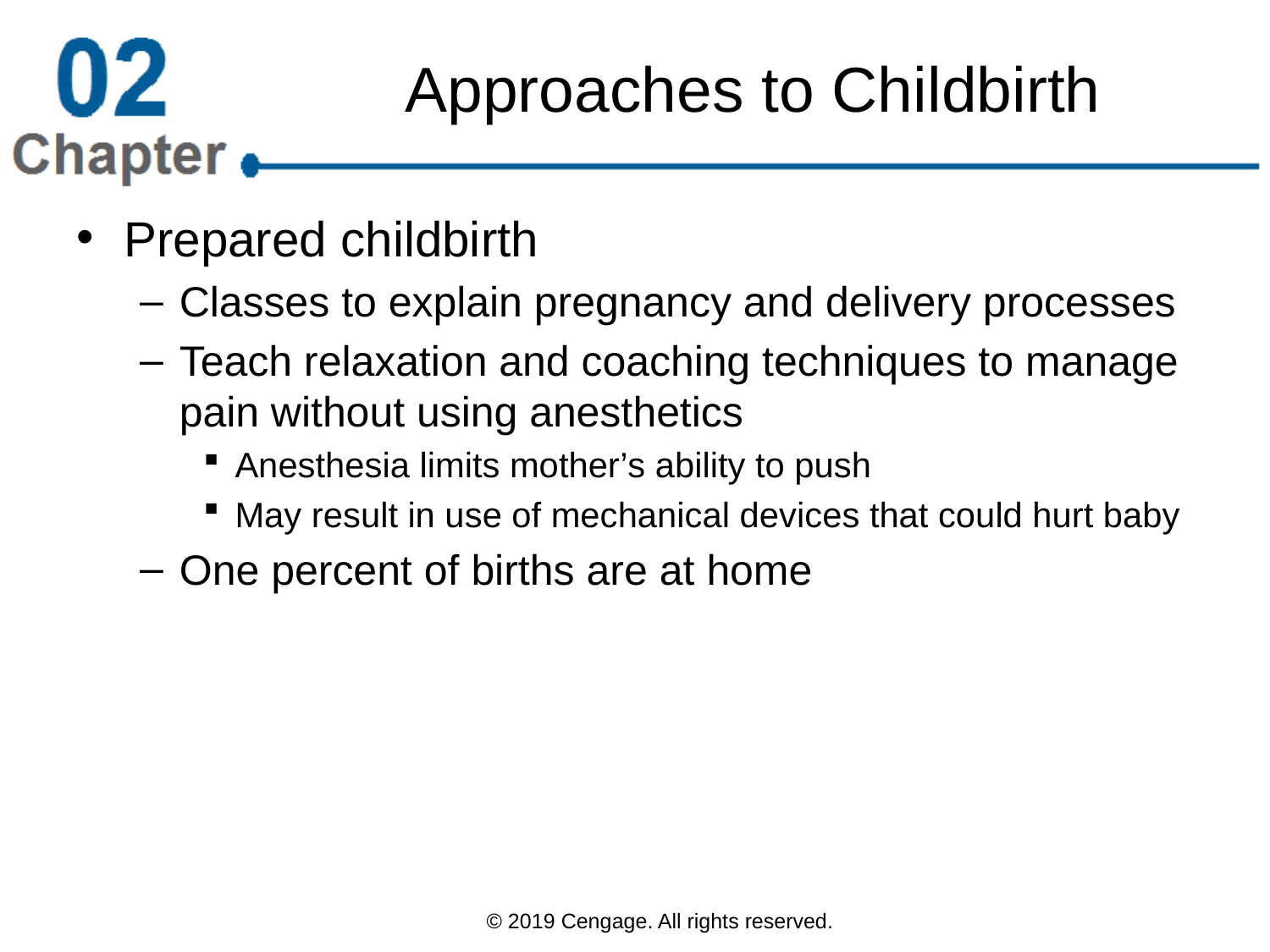

# Approaches to Childbirth
Prepared childbirth
Classes to explain pregnancy and delivery processes
Teach relaxation and coaching techniques to manage pain without using anesthetics
Anesthesia limits mother’s ability to push
May result in use of mechanical devices that could hurt baby
One percent of births are at home